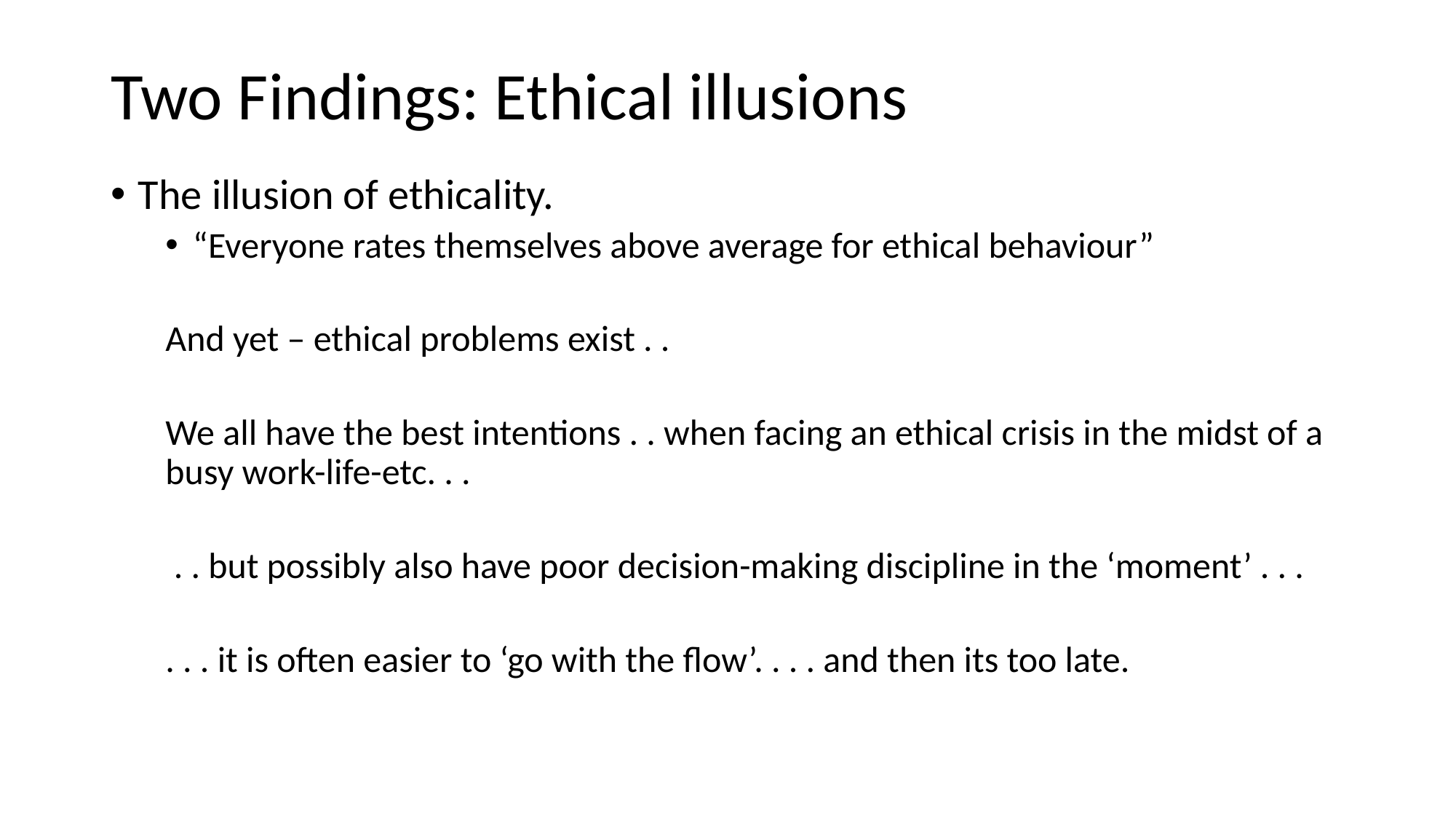

# Two Findings: Ethical illusions
The illusion of ethicality.
“Everyone rates themselves above average for ethical behaviour”

And yet – ethical problems exist . .

We all have the best intentions . . when facing an ethical crisis in the midst of a busy work-life-etc. . .

 . . but possibly also have poor decision-making discipline in the ‘moment’ . . .

. . . it is often easier to ‘go with the flow’. . . . and then its too late.